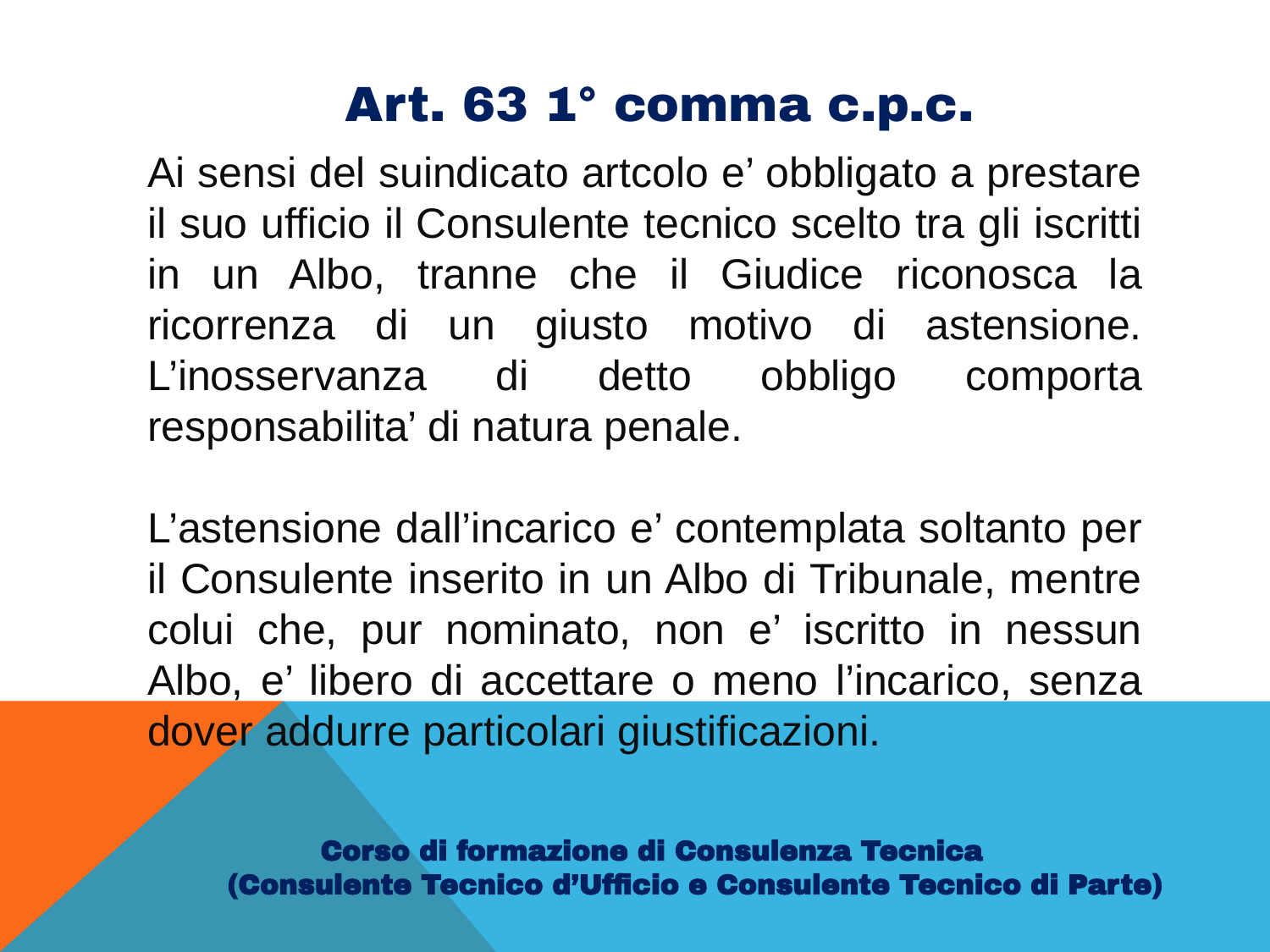

Art. 63 1° comma c.p.c.
Ai sensi del suindicato artcolo e’ obbligato a prestare il suo ufficio il Consulente tecnico scelto tra gli iscritti in un Albo, tranne che il Giudice riconosca la ricorrenza di un giusto motivo di astensione. L’inosservanza di detto obbligo comporta responsabilita’ di natura penale.

L’astensione dall’incarico e’ contemplata soltanto per il Consulente inserito in un Albo di Tribunale, mentre colui che, pur nominato, non e’ iscritto in nessun Albo, e’ libero di accettare o meno l’incarico, senza dover addurre particolari giustificazioni.

          Corso di formazione di Consulenza Tecnica
(Consulente Tecnico d’Ufficio e Consulente Tecnico di Parte)